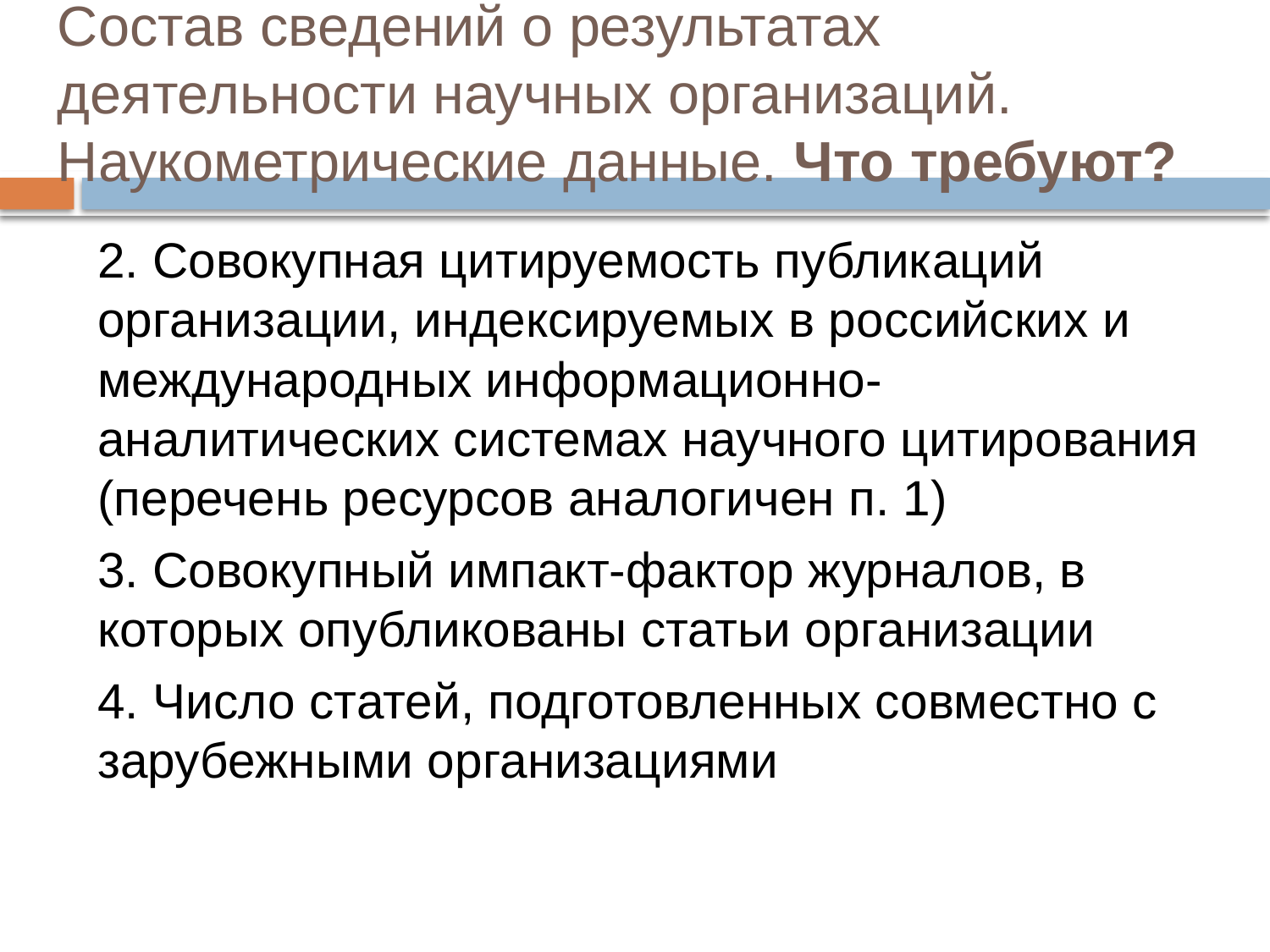

# Состав сведений о результатах деятельности научных организаций. Наукометрические данные. Что требуют?
2. Совокупная цитируемость публикаций организации, индексируемых в российских и международных информационно-аналитических системах научного цитирования (перечень ресурсов аналогичен п. 1)
3. Совокупный импакт-фактор журналов, в которых опубликованы статьи организации
4. Число статей, подготовленных совместно с зарубежными организациями